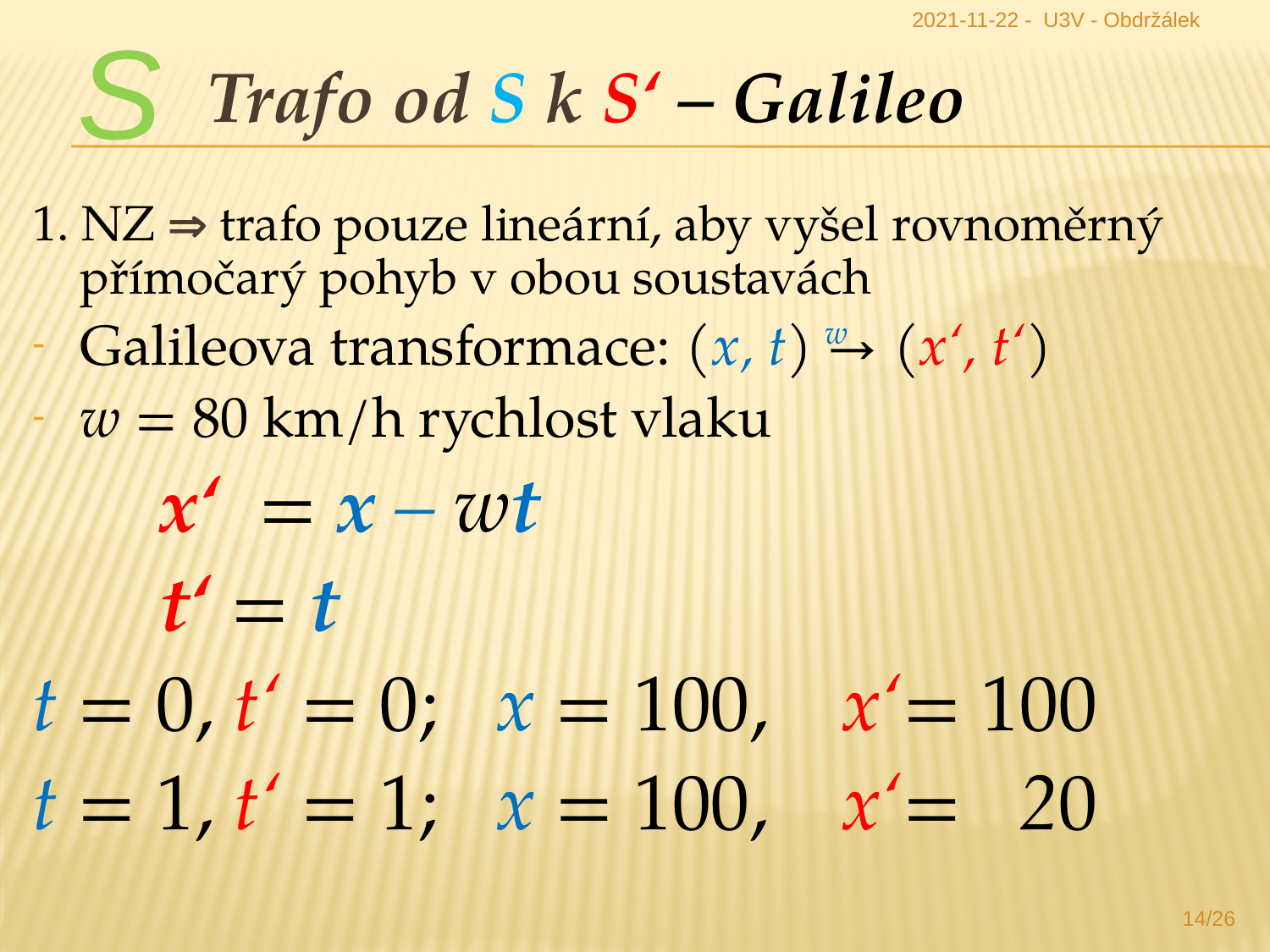

2021-11-22 -  U3V - Obdržálek

S
Trafo od S k S‘ – Galileo

1. NZ ⇒ trafo pouze lineární, aby vyšel rovnoměrný přímočarý pohyb v obou soustavách
Galileova transformace: (x, t) → (x‘, t‘)
w = 80 km/h rychlost vlaku
	x‘  = x – wt
	t‘ = t
t = 0, t‘ = 0;   x = 100,	x‘= 100
t = 1, t‘ = 1;   x = 100,	x‘=   20

w
14/26